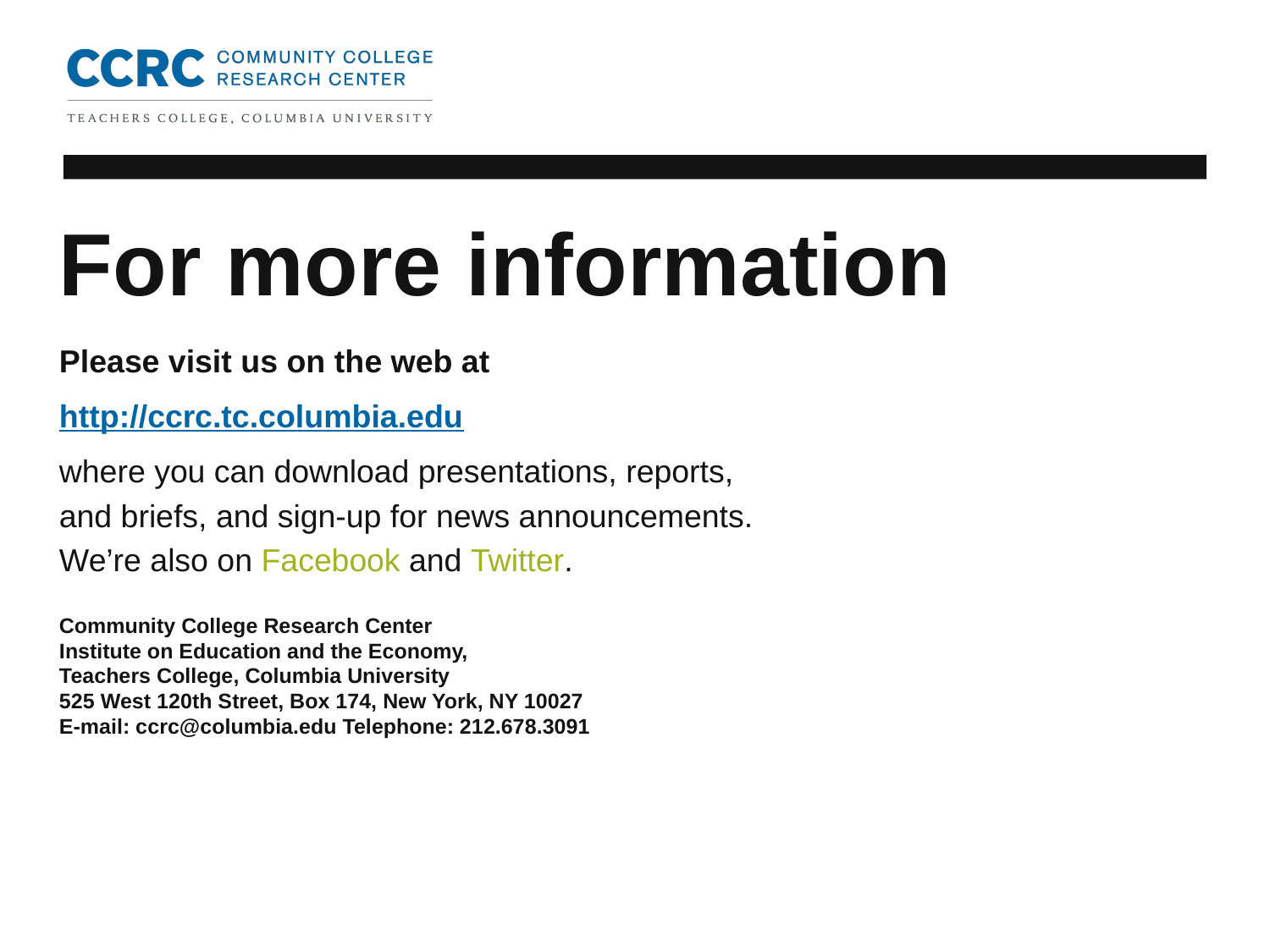

# For more information
Please visit us on the web at
http://ccrc.tc.columbia.edu
where you can download presentations, reports,
and briefs, and sign-up for news announcements.
We’re also on Facebook and Twitter.

Community College Research Center
Institute on Education and the Economy,
Teachers College, Columbia University
525 West 120th Street, Box 174, New York, NY 10027
E-mail: ccrc@columbia.edu Telephone: 212.678.3091